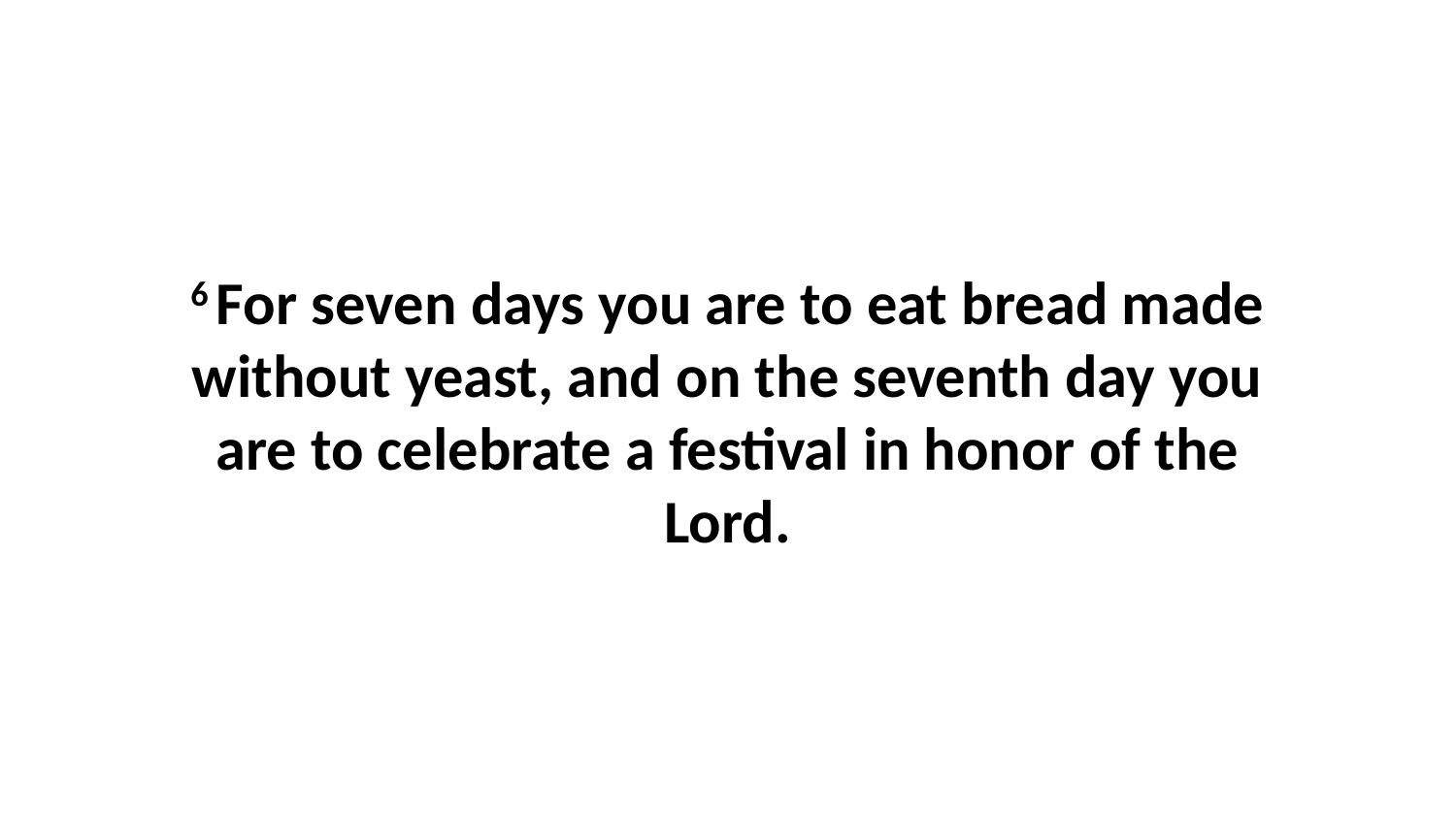

6 For seven days you are to eat bread made without yeast, and on the seventh day you are to celebrate a festival in honor of the Lord.